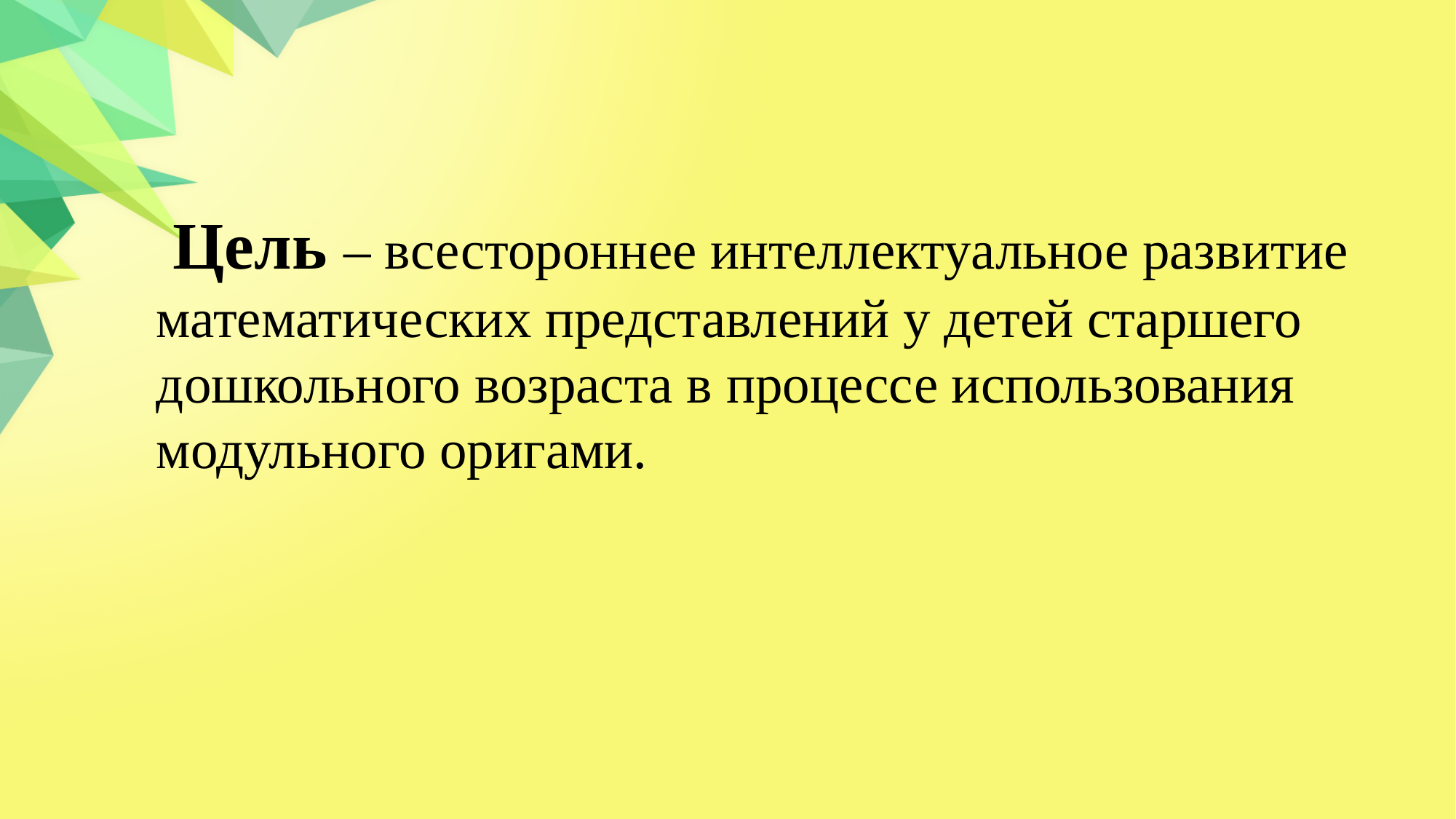

Цель – всестороннее интеллектуальное развитие математических представлений у детей старшего дошкольного возраста в процессе использования модульного оригами.